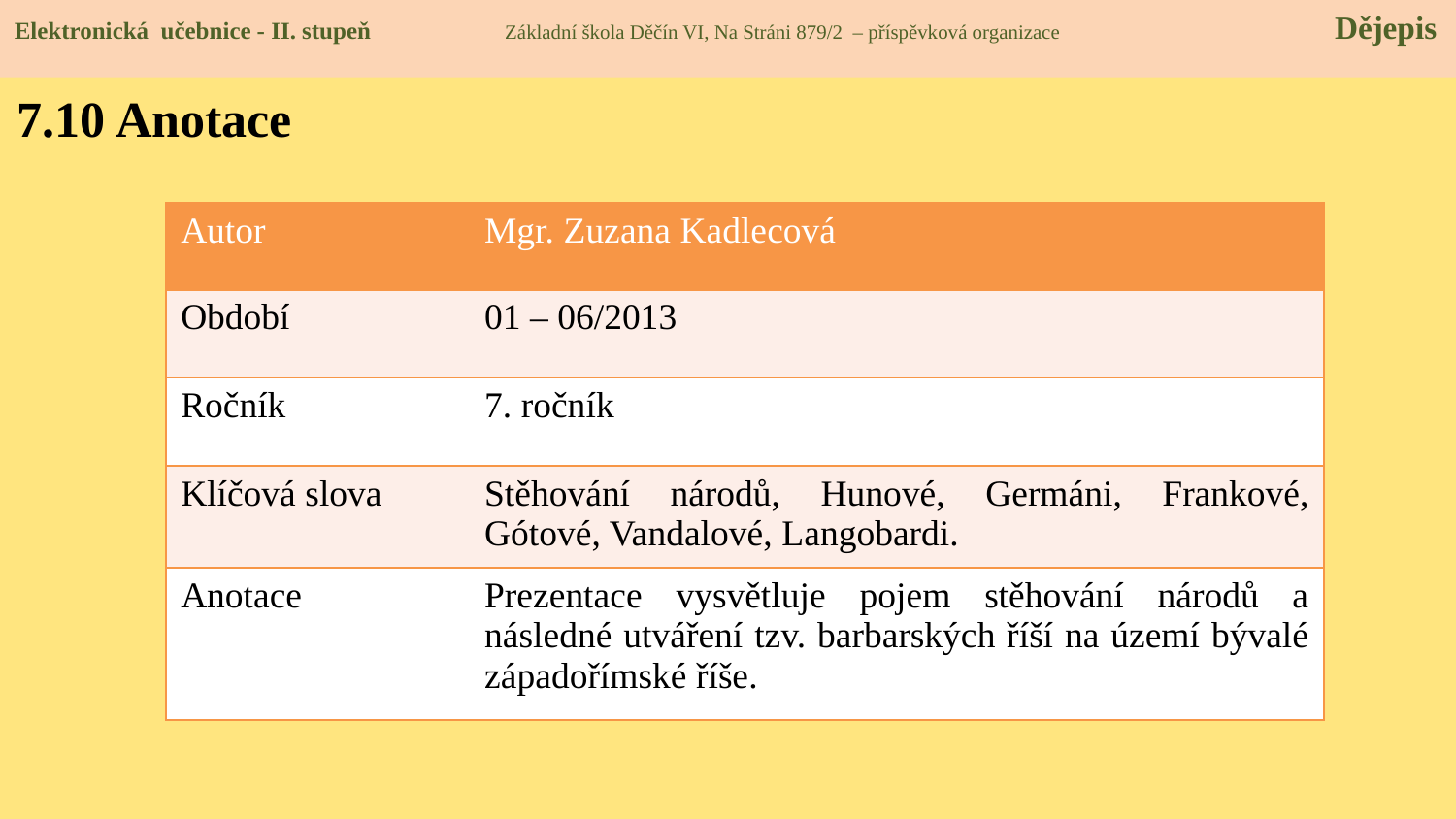

Elektronická  učebnice - II. stupeň                      Základní škola Děčín VI, Na Stráni 879/2  – příspěvková organizace                       	                          Dějepis

7.10 Anotace
| Autor | Mgr. Zuzana Kadlecová |
| --- | --- |
| Období | 01 – 06/2013 |
| Ročník | 7. ročník |
| Klíčová slova | Stěhování národů, Hunové, Germáni, Frankové, Gótové, Vandalové, Langobardi. |
| Anotace | Prezentace vysvětluje pojem stěhování národů a následné utváření tzv. barbarských říší na území bývalé západořímské říše. |